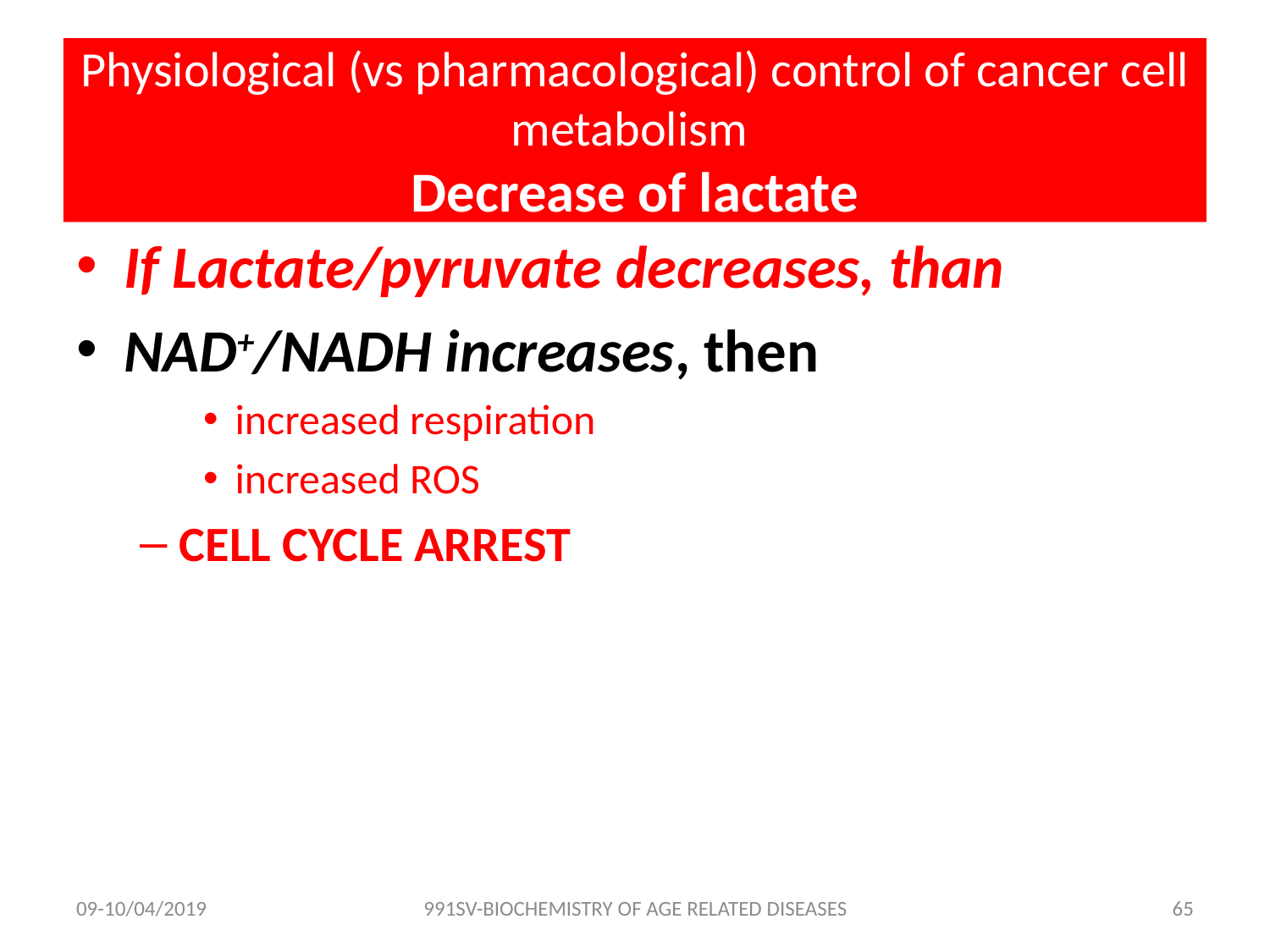

# Control of cancer cell metabolism Decrease of lactate
Physiological (vs pharmacological) control of cancer cell metabolism
Decrease of lactate
If Lactate/pyruvate decreases, than
NAD+/NADH increases, then
increased respiration
increased ROS
CELL CYCLE ARREST

09-10/04/2019
991SV-BIOCHEMISTRY OF AGE RELATED DISEASES
65